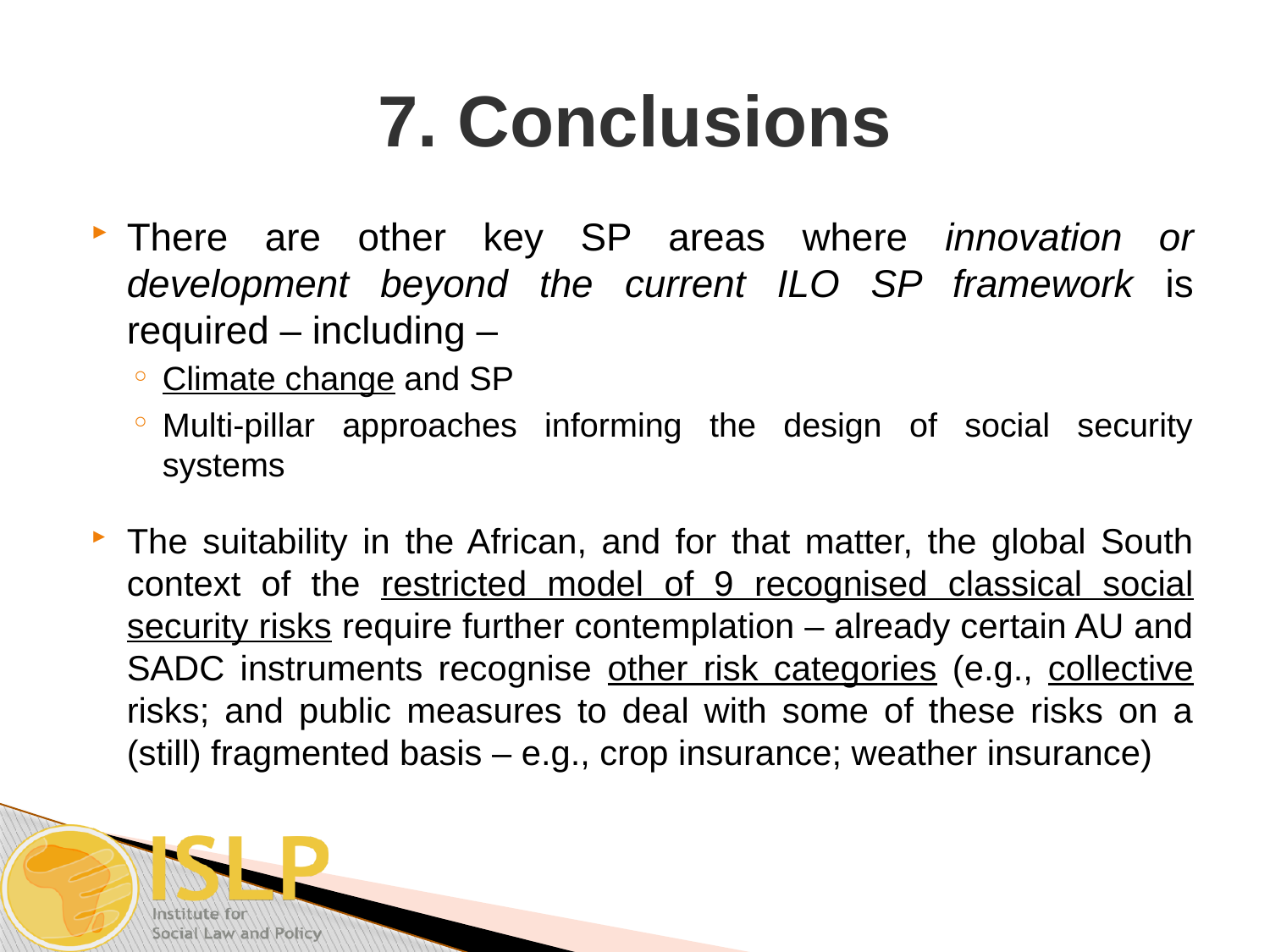

# 7. Conclusions
There are other key SP areas where innovation or development beyond the current ILO SP framework is required – including –
Climate change and SP
Multi-pillar approaches informing the design of social security systems

The suitability in the African, and for that matter, the global South context of the restricted model of 9 recognised classical social security risks require further contemplation – already certain AU and SADC instruments recognise other risk categories (e.g., collective risks; and public measures to deal with some of these risks on a (still) fragmented basis – e.g., crop insurance; weather insurance)